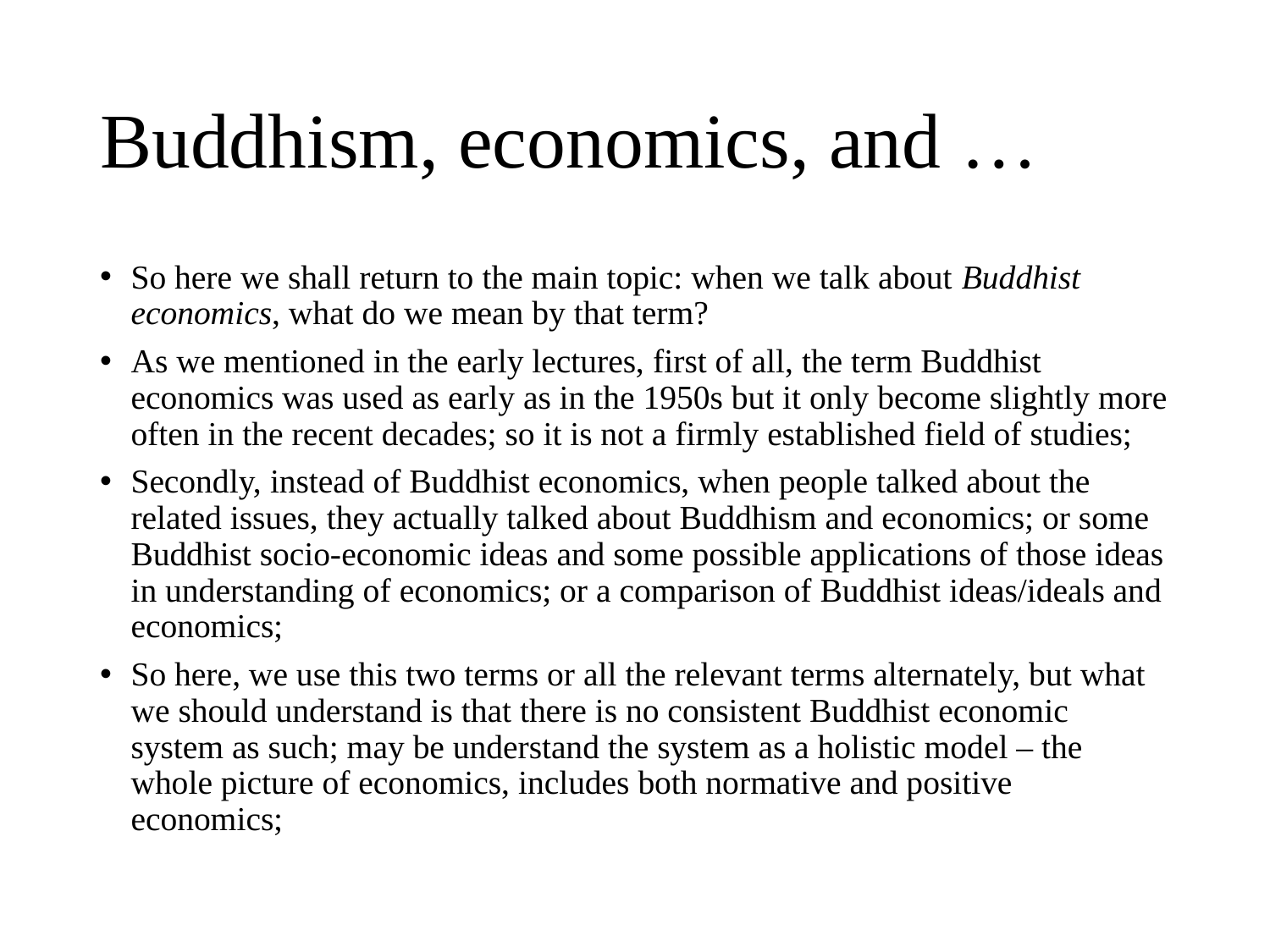

# Buddhism, economics, and …
So here we shall return to the main topic: when we talk about Buddhist economics, what do we mean by that term?
As we mentioned in the early lectures, first of all, the term Buddhist economics was used as early as in the 1950s but it only become slightly more often in the recent decades; so it is not a firmly established field of studies;
Secondly, instead of Buddhist economics, when people talked about the related issues, they actually talked about Buddhism and economics; or some Buddhist socio-economic ideas and some possible applications of those ideas in understanding of economics; or a comparison of Buddhist ideas/ideals and economics;
So here, we use this two terms or all the relevant terms alternately, but what we should understand is that there is no consistent Buddhist economic system as such; may be understand the system as a holistic model – the whole picture of economics, includes both normative and positive economics;